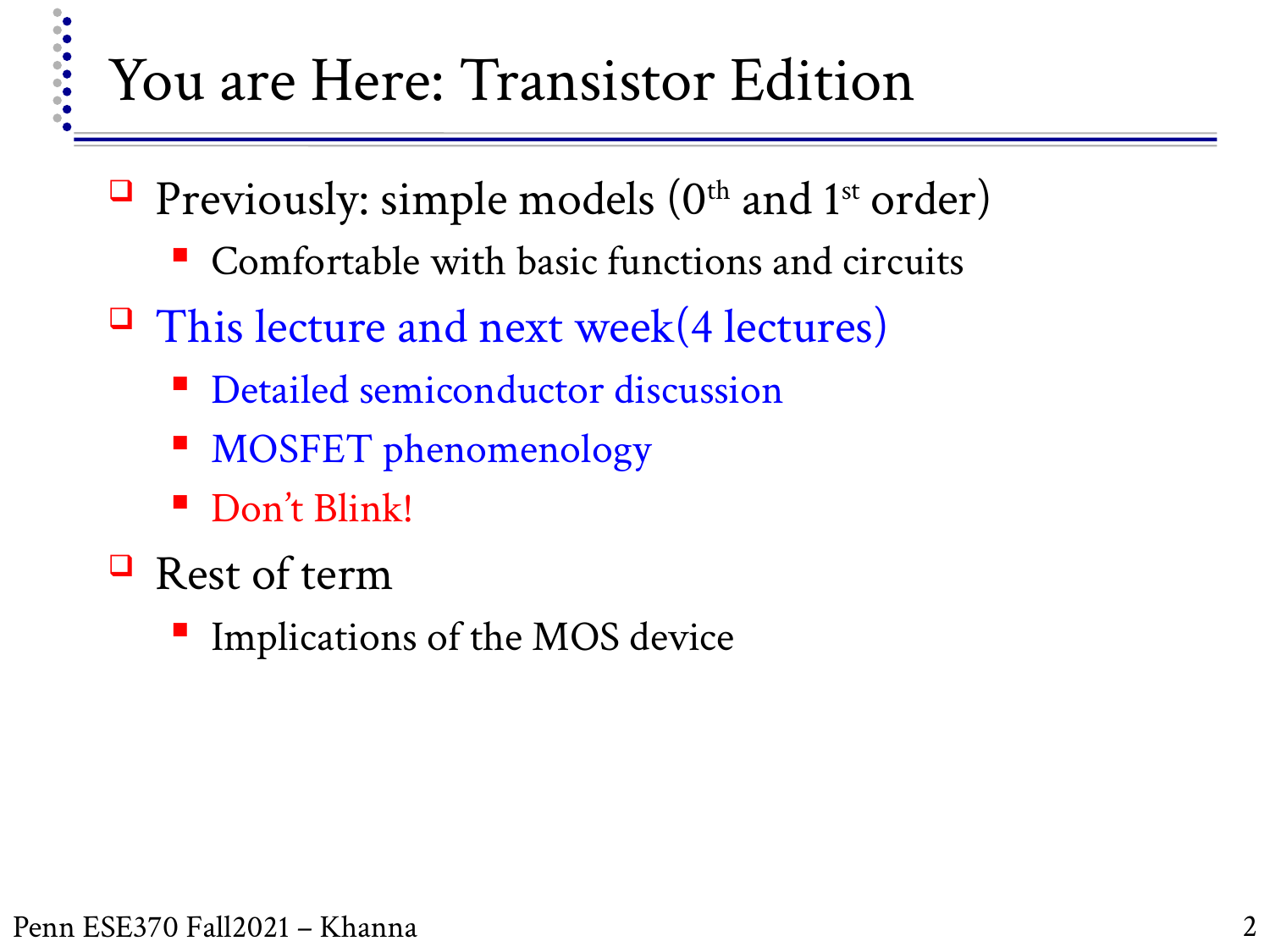

# You are Here: Transistor Edition
Previously: simple models (0th and 1st order)
Comfortable with basic functions and circuits
This lecture and next week(4 lectures)
Detailed semiconductor discussion
MOSFET phenomenology
Don’t Blink!
Rest of term
Implications of the MOS device
2
Penn ESE370 Fall2021 – Khanna